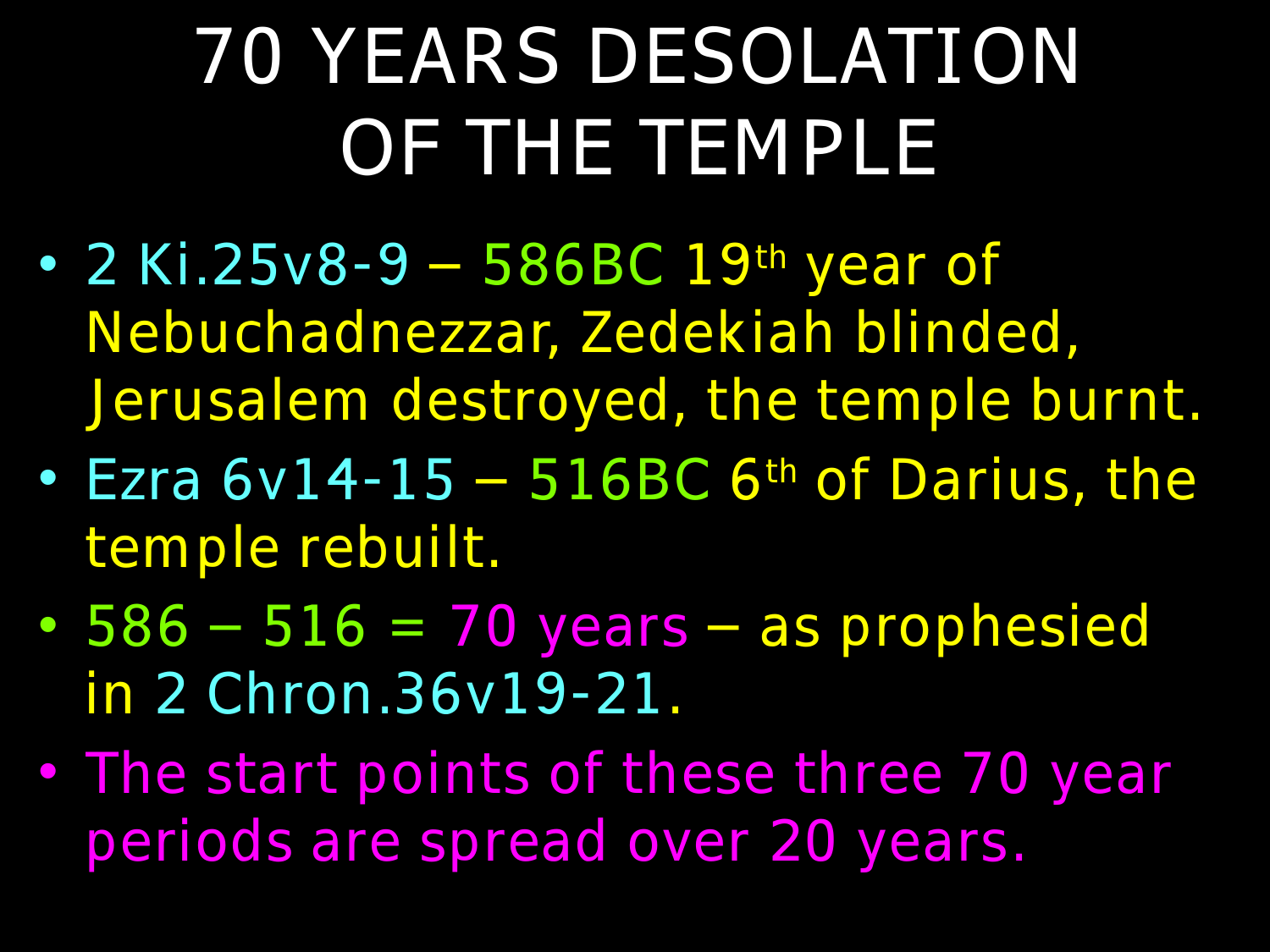

# 70 YEARS DESOLATION OF THE TEMPLE
2 Ki.25v8-9 – 586BC 19th year of Nebuchadnezzar, Zedekiah blinded, Jerusalem destroyed, the temple burnt.
Ezra 6v14-15 – 516BC 6th of Darius, the temple rebuilt.
586 – 516 = 70 years – as prophesied in 2 Chron.36v19-21.
The start points of these three 70 year periods are spread over 20 years.